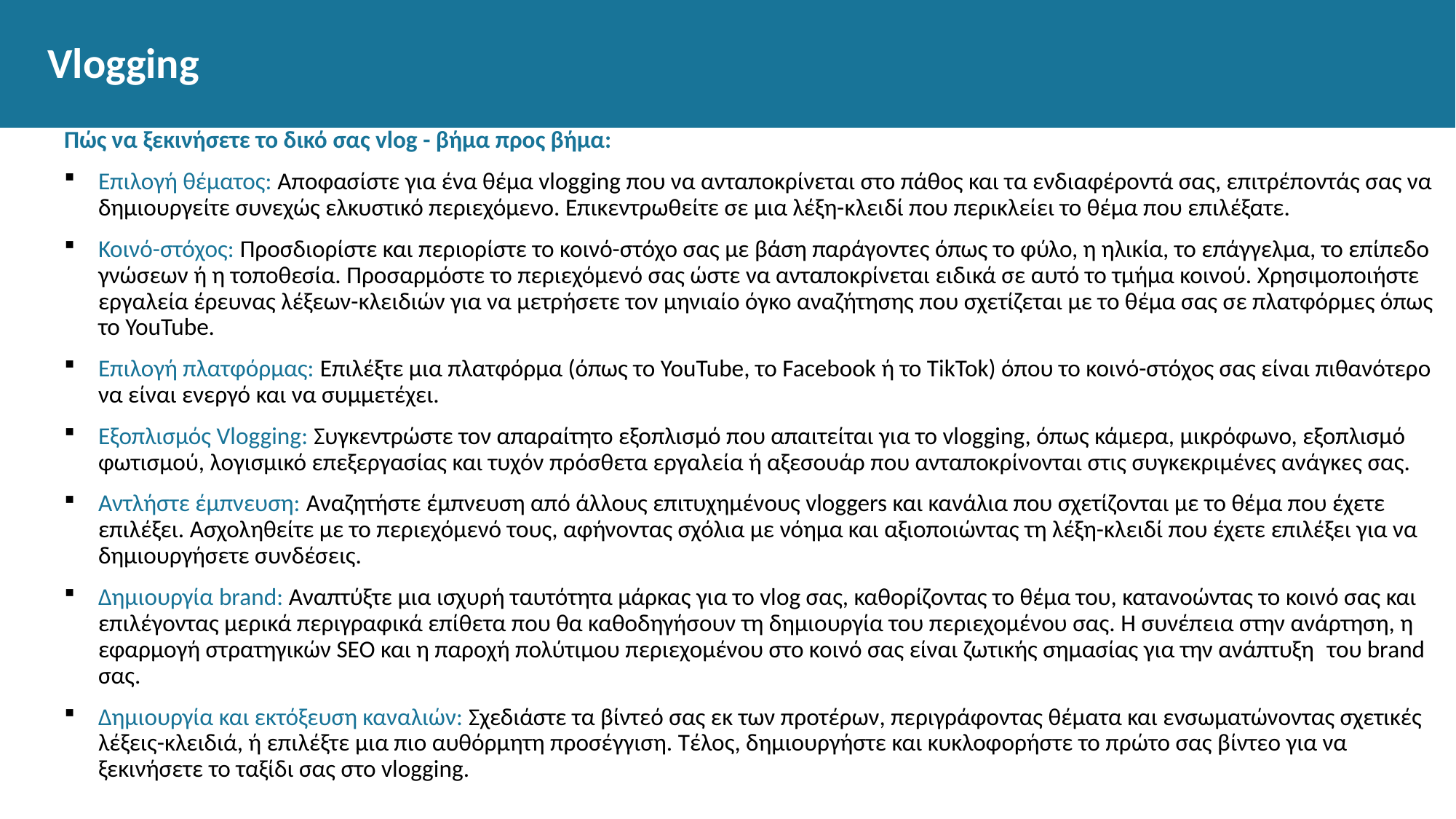

# Vlogging
Πώς να ξεκινήσετε το δικό σας vlog - βήμα προς βήμα:
Επιλογή θέματος: Αποφασίστε για ένα θέμα vlogging που να ανταποκρίνεται στο πάθος και τα ενδιαφέροντά σας, επιτρέποντάς σας να δημιουργείτε συνεχώς ελκυστικό περιεχόμενο. Επικεντρωθείτε σε μια λέξη-κλειδί που περικλείει το θέμα που επιλέξατε.
Κοινό-στόχος: Προσδιορίστε και περιορίστε το κοινό-στόχο σας με βάση παράγοντες όπως το φύλο, η ηλικία, το επάγγελμα, το επίπεδο γνώσεων ή η τοποθεσία. Προσαρμόστε το περιεχόμενό σας ώστε να ανταποκρίνεται ειδικά σε αυτό το τμήμα κοινού. Χρησιμοποιήστε εργαλεία έρευνας λέξεων-κλειδιών για να μετρήσετε τον μηνιαίο όγκο αναζήτησης που σχετίζεται με το θέμα σας σε πλατφόρμες όπως το YouTube.
Επιλογή πλατφόρμας: Επιλέξτε μια πλατφόρμα (όπως το YouTube, το Facebook ή το TikTok) όπου το κοινό-στόχος σας είναι πιθανότερο να είναι ενεργό και να συμμετέχει.
Εξοπλισμός Vlogging: Συγκεντρώστε τον απαραίτητο εξοπλισμό που απαιτείται για το vlogging, όπως κάμερα, μικρόφωνο, εξοπλισμό φωτισμού, λογισμικό επεξεργασίας και τυχόν πρόσθετα εργαλεία ή αξεσουάρ που ανταποκρίνονται στις συγκεκριμένες ανάγκες σας.
Αντλήστε έμπνευση: Αναζητήστε έμπνευση από άλλους επιτυχημένους vloggers και κανάλια που σχετίζονται με το θέμα που έχετε επιλέξει. Ασχοληθείτε με το περιεχόμενό τους, αφήνοντας σχόλια με νόημα και αξιοποιώντας τη λέξη-κλειδί που έχετε επιλέξει για να δημιουργήσετε συνδέσεις.
Δημιουργία brand: Αναπτύξτε μια ισχυρή ταυτότητα μάρκας για το vlog σας, καθορίζοντας το θέμα του, κατανοώντας το κοινό σας και επιλέγοντας μερικά περιγραφικά επίθετα που θα καθοδηγήσουν τη δημιουργία του περιεχομένου σας. Η συνέπεια στην ανάρτηση, η εφαρμογή στρατηγικών SEO και η παροχή πολύτιμου περιεχομένου στο κοινό σας είναι ζωτικής σημασίας για την ανάπτυξη  του brand σας.
Δημιουργία και εκτόξευση καναλιών: Σχεδιάστε τα βίντεό σας εκ των προτέρων, περιγράφοντας θέματα και ενσωματώνοντας σχετικές λέξεις-κλειδιά, ή επιλέξτε μια πιο αυθόρμητη προσέγγιση. Τέλος, δημιουργήστε και κυκλοφορήστε το πρώτο σας βίντεο για να ξεκινήσετε το ταξίδι σας στο vlogging.